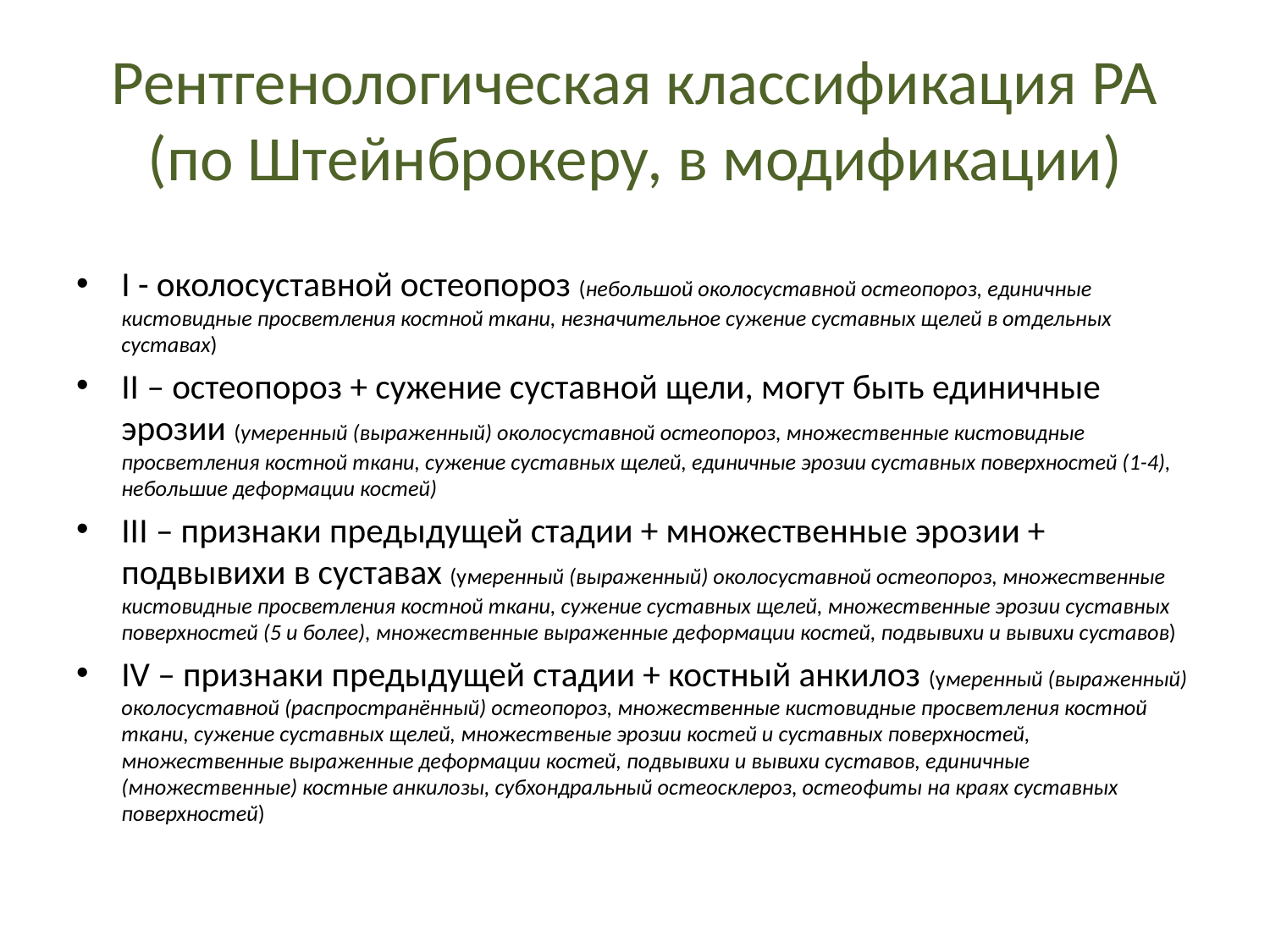

# Рентгенологическая классификация РА (по Штейнброкеру, в модификации)

I - околосуставной остеопороз (небольшой околосуставной остеопороз, единичные кистовидные просветления костной ткани, незначительное сужение суставных щелей в отдельных суставах)
II – остеопороз + сужение суставной щели, могут быть единичные эрозии (умеренный (выраженный) околосуставной остеопороз, множественные кистовидные просветления костной ткани, сужение суставных щелей, единичные эрозии суставных поверхностей (1-4), небольшие деформации костей)
III – признаки предыдущей стадии + множественные эрозии + подвывихи в суставах (умеренный (выраженный) околосуставной остеопороз, множественные кистовидные просветления костной ткани, сужение суставных щелей, множественные эрозии суставных поверхностей (5 и более), множественные выраженные деформации костей, подвывихи и вывихи суставов)
IV – признаки предыдущей стадии + костный анкилоз (умеренный (выраженный) околосуставной (распространённый) остеопороз, множественные кистовидные просветления костной ткани, сужение суставных щелей, множественые эрозии костей и суставных поверхностей, множественные выраженные деформации костей, подвывихи и вывихи суставов, единичные (множественные) костные анкилозы, субхондральный остеосклероз, остеофиты на краях суставных поверхностей)